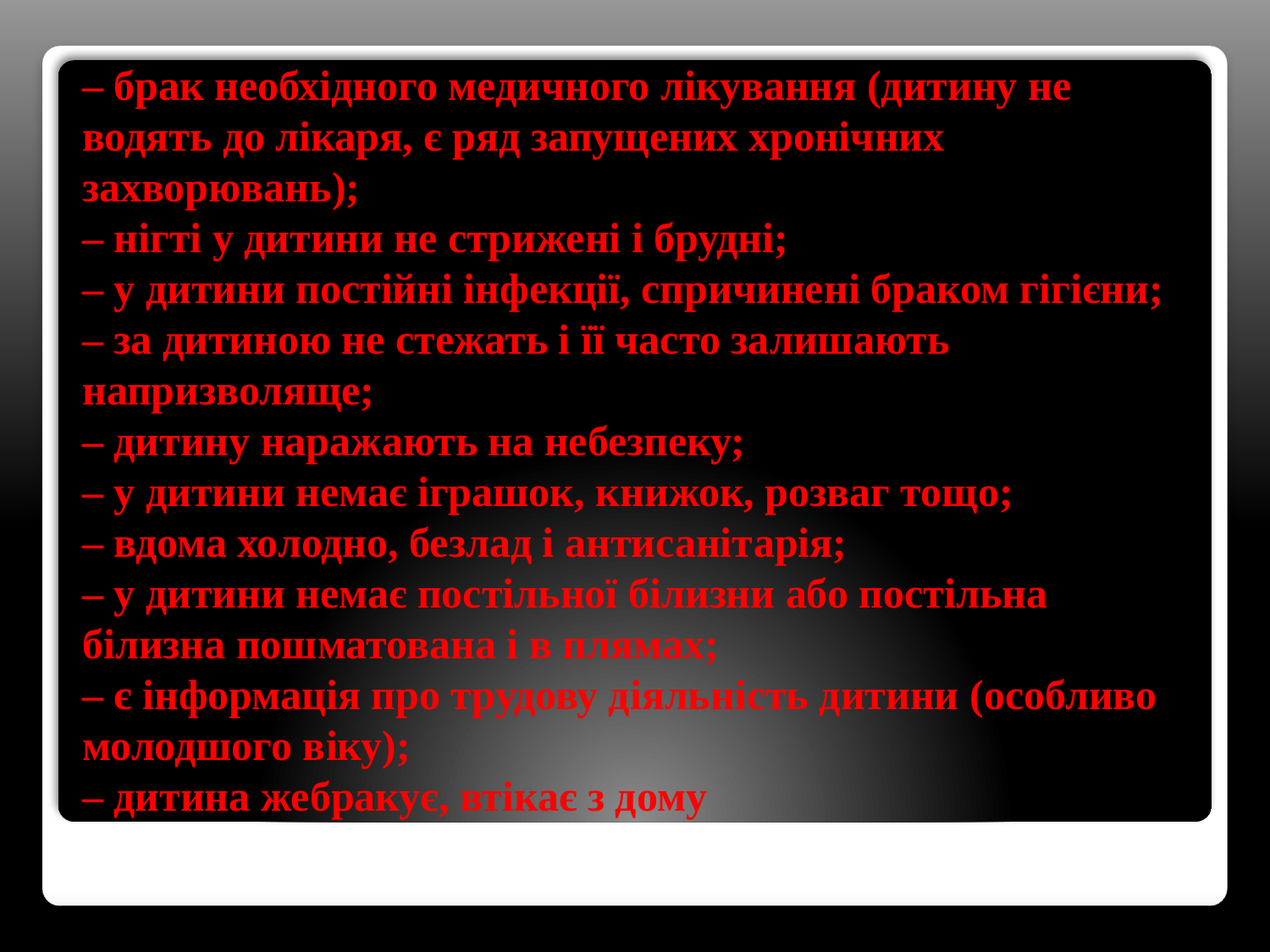

# – брак необхідного медичного лікування (дитину не водять до лікаря, є ряд запущених хронічних захворювань); – нігті у дитини не стрижені і брудні; – у дитини постійні інфекції, спричинені браком гігієни; – за дитиною не стежать і її часто залишають напризволяще; – дитину наражають на небезпеку; – у дитини немає іграшок, книжок, розваг тощо; – вдома холодно, безлад і антисанітарія; – у дитини немає постільної білизни або постільна білизна пошматована і в плямах; – є інформація про трудову діяльність дитини (особливо молодшого віку); – дитина жебракує, втікає з дому